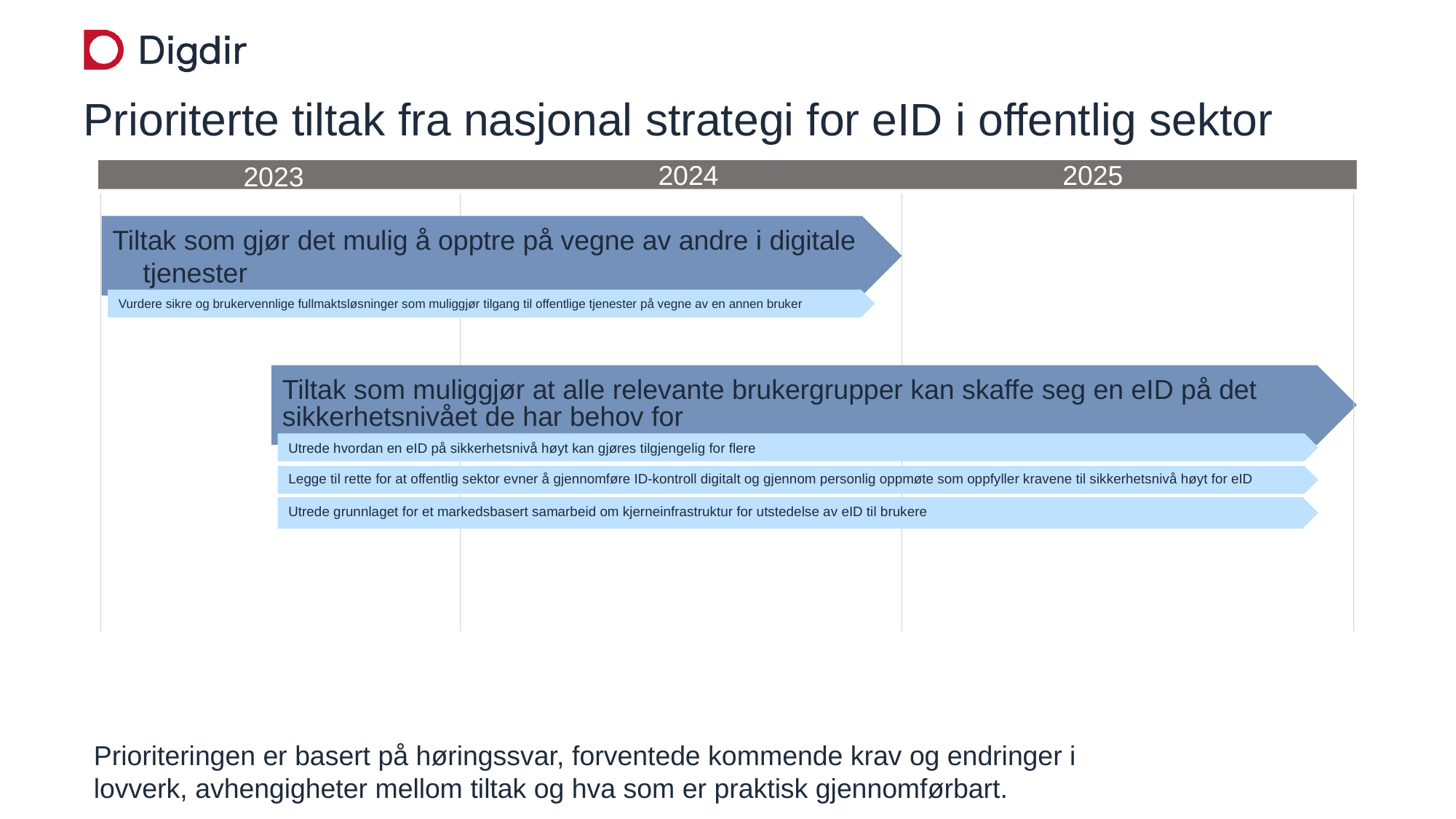

# Prioriterte tiltak fra nasjonal strategi for eID i offentlig sektor
2024
2025
2023

Tiltak som gjør det mulig å opptre på vegne av andre i digitale tjenester
Vurdere sikre og brukervennlige fullmaktsløsninger som muliggjør tilgang til offentlige tjenester på vegne av en annen bruker
Tiltak som muliggjør at alle relevante brukergrupper kan skaffe seg en eID på det sikkerhetsnivået de har behov for
Utrede hvordan en eID på sikkerhetsnivå høyt kan gjøres tilgjengelig for flere
Legge til rette for at offentlig sektor evner å gjennomføre ID-kontroll digitalt og gjennom personlig oppmøte som oppfyller kravene til sikkerhetsnivå høyt for eID
Utrede grunnlaget for et markedsbasert samarbeid om kjerneinfrastruktur for utstedelse av eID til brukere
Prioriteringen er basert på høringssvar, forventede kommende krav og endringer i lovverk, avhengigheter mellom tiltak og hva som er praktisk gjennomførbart.